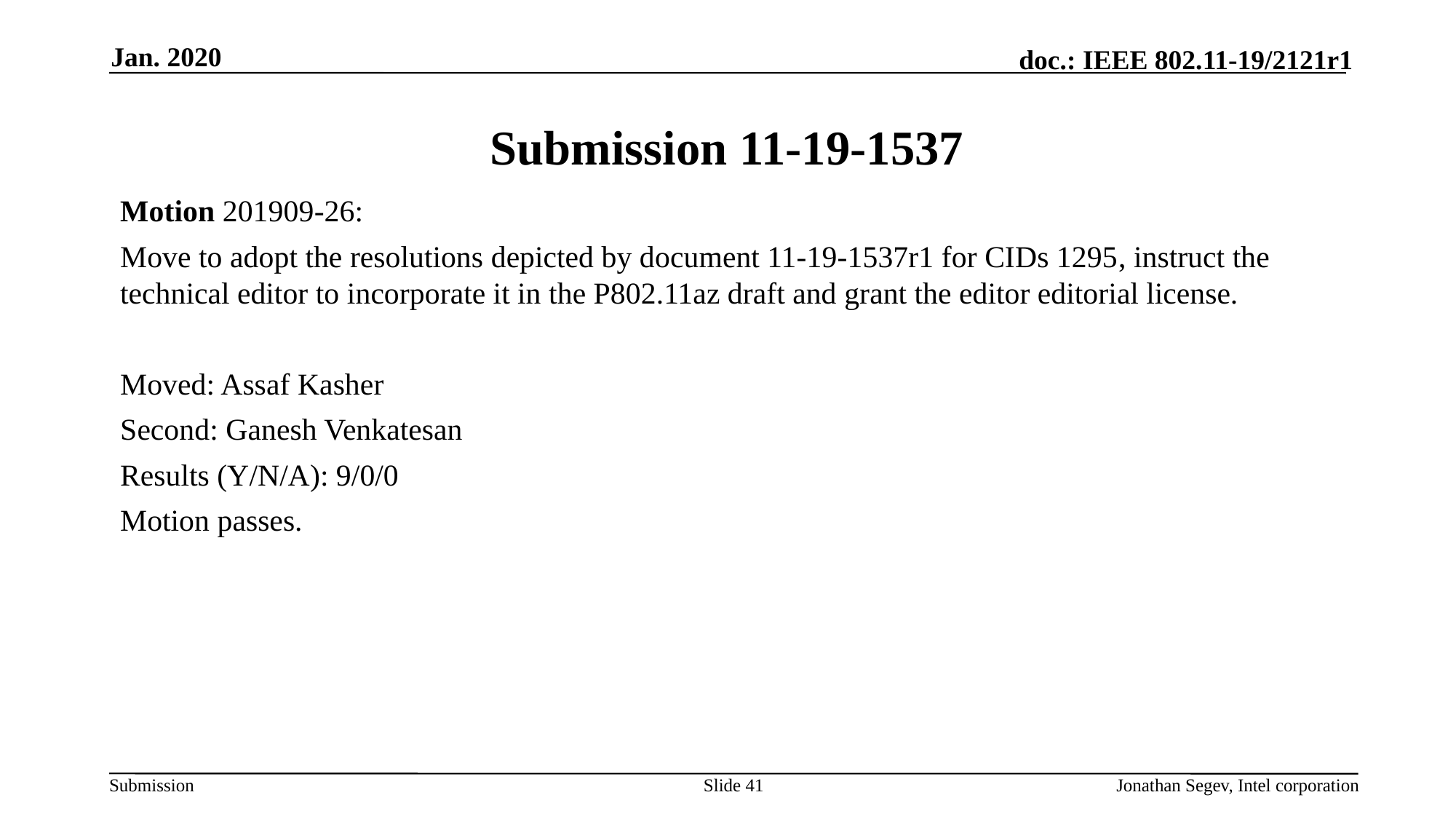

Jan. 2020
# Submission 11-19-1537
Motion 201909-26:
Move to adopt the resolutions depicted by document 11-19-1537r1 for CIDs 1295, instruct the technical editor to incorporate it in the P802.11az draft and grant the editor editorial license.

Moved: Assaf Kasher
Second: Ganesh Venkatesan
Results (Y/N/A): 9/0/0
Motion passes.

Slide 41
Jonathan Segev, Intel corporation